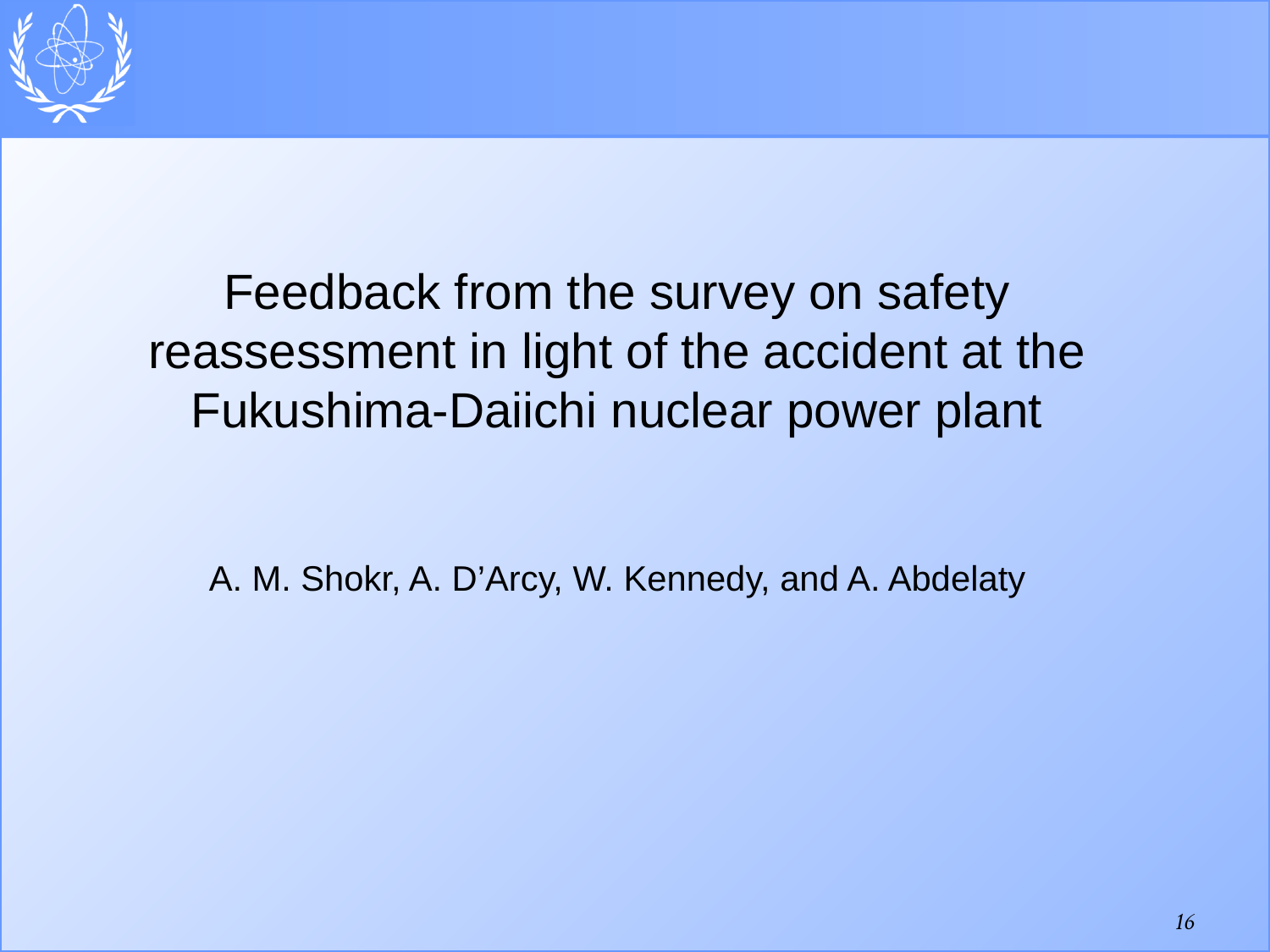

#

Feedback from the survey on safety reassessment in light of the accident at the
Fukushima-Daiichi nuclear power plant

A. M. Shokr, A. D’Arcy, W. Kennedy, and A. Abdelaty
16